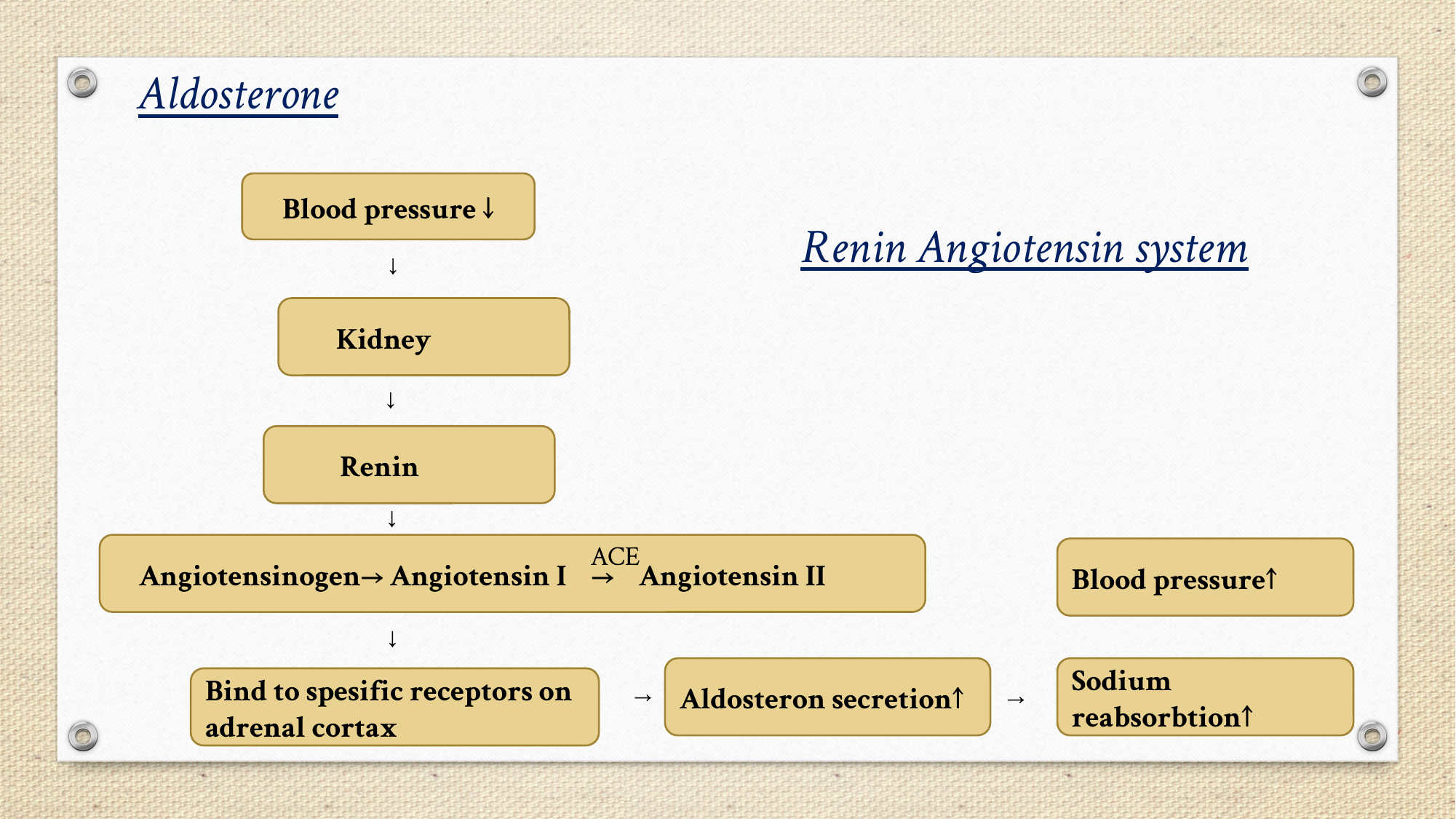

Aldosterone

Blood pressure ↓
Renin Angiotensin system
↓
       Kidney
 ↓
          Renin
↓
ACE
    Angiotensinogen→ Angiotensin I    →    Angiotensin II
Blood pressure↑

↓
↓
↓
Aldosteron secretion↑
Sodium reabsorbtion↑
Bind to spesific receptors on adrenal cortax